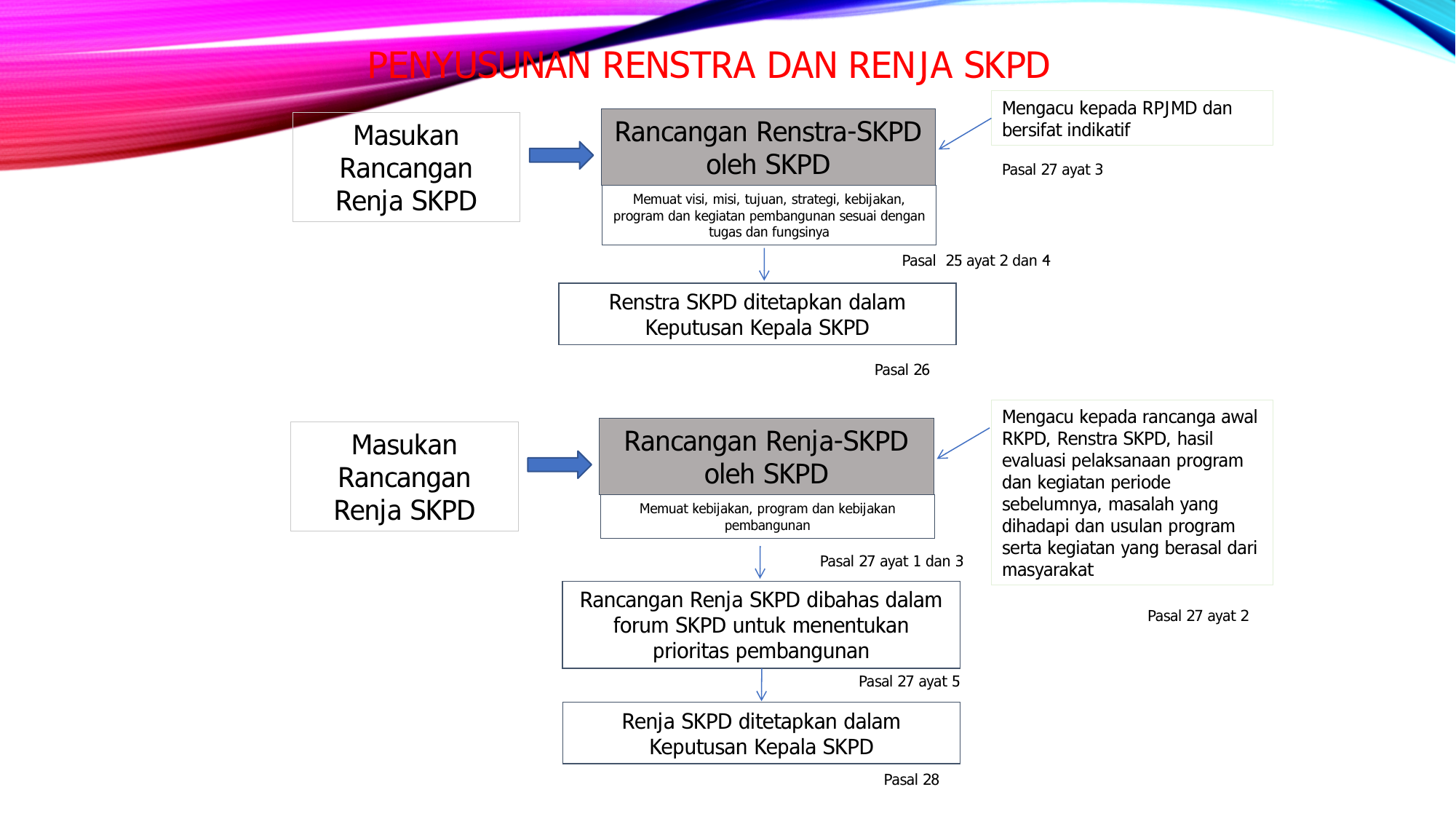

PENYUSUNAN RENSTRA DAN RENJA SKPD
Mengacu kepada RPJMD dan bersifat indikatif
Rancangan Renstra-SKPD oleh SKPD
Masukan Rancangan Renja SKPD

Pasal 27 ayat 3
Memuat visi, misi, tujuan, strategi, kebijakan, program dan kegiatan pembangunan sesuai dengan tugas dan fungsinya
Pasal  25 ayat 2 dan 4
Renstra SKPD ditetapkan dalam Keputusan Kepala SKPD
Pasal 26
Mengacu kepada rancanga awal RKPD, Renstra SKPD, hasil evaluasi pelaksanaan program dan kegiatan periode sebelumnya, masalah yang dihadapi dan usulan program serta kegiatan yang berasal dari masyarakat
Rancangan Renja-SKPD oleh SKPD
Masukan Rancangan Renja SKPD

Memuat kebijakan, program dan kebijakan pembangunan
Pasal 27 ayat 1 dan 3
Rancangan Renja SKPD dibahas dalam forum SKPD untuk menentukan prioritas pembangunan
Pasal 27 ayat 2
Pasal 27 ayat 5
Renja SKPD ditetapkan dalam Keputusan Kepala SKPD
Pasal 28